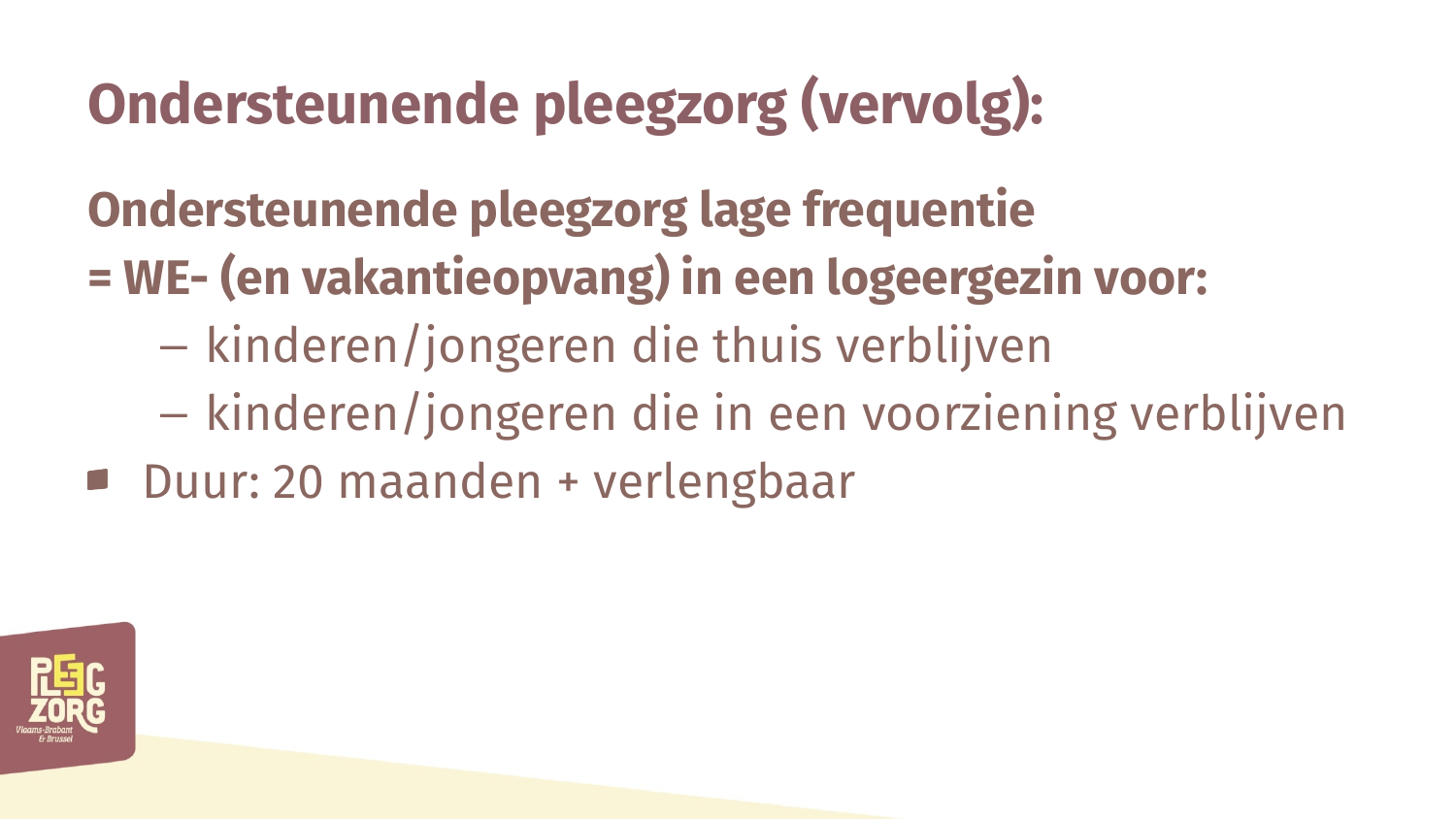

# Ondersteunende pleegzorg (vervolg):

Ondersteunende pleegzorg lage frequentie
= WE- (en vakantieopvang) in een logeergezin voor:
kinderen/jongeren die thuis verblijven
kinderen/jongeren die in een voorziening verblijven
Duur: 20 maanden + verlengbaar